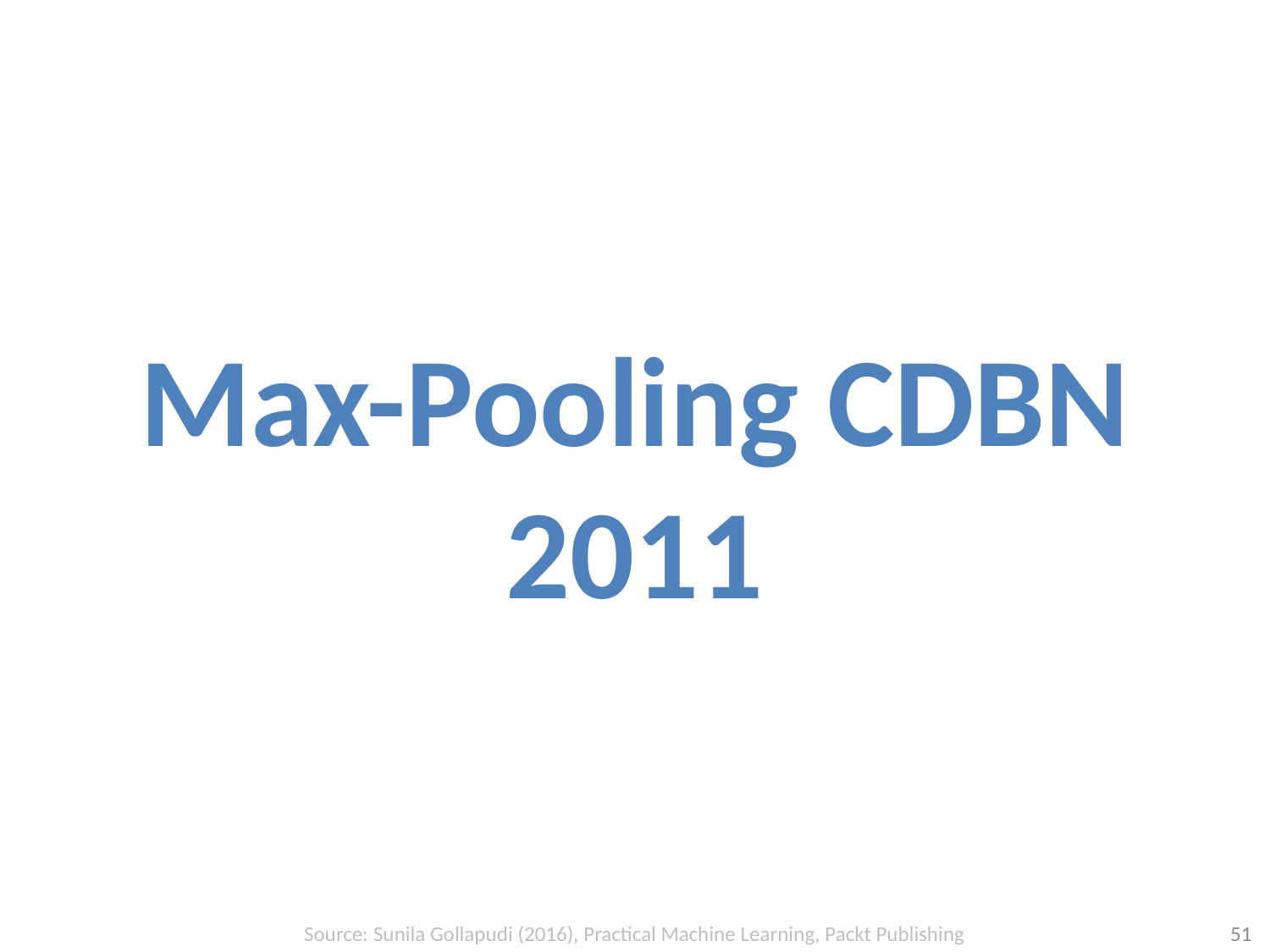

# Max-Pooling CDBN 2011
Source: Sunila Gollapudi (2016), Practical Machine Learning, Packt Publishing
51